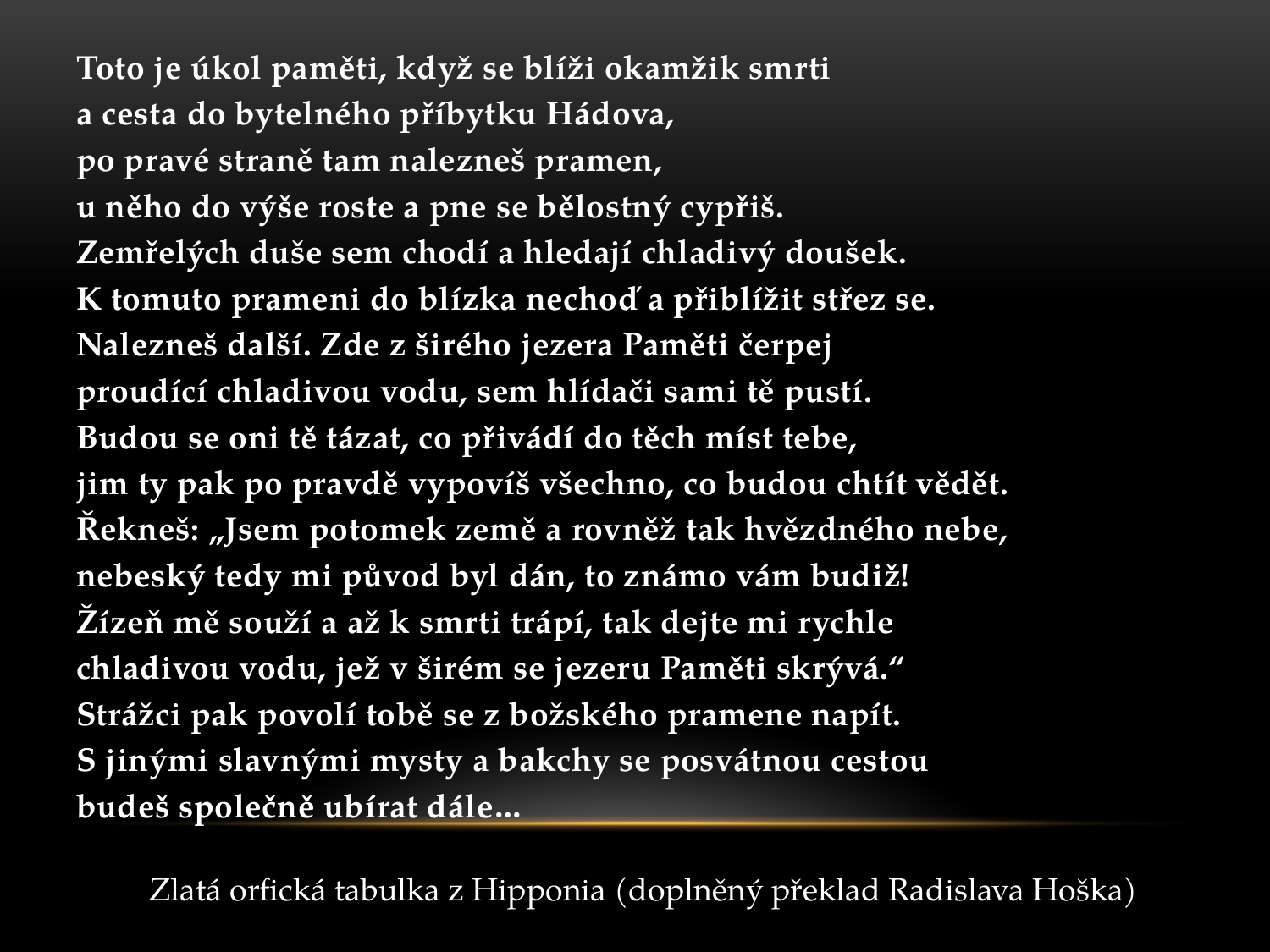

Toto je úkol paměti, když se blíži okamžik smrti
a cesta do bytelného příbytku Hádova,
po pravé straně tam nalezneš pramen,
u něho do výše roste a pne se bělostný cypřiš.
Zemřelých duše sem chodí a hledají chladivý doušek.
K tomuto prameni do blízka nechoď a přiblížit střez se.
Nalezneš další. Zde z širého jezera Paměti čerpej
proudící chladivou vodu, sem hlídači sami tě pustí.
Budou se oni tě tázat, co přivádí do těch míst tebe,
jim ty pak po pravdě vypovíš všechno, co budou chtít vědět.
Řekneš: „Jsem potomek země a rovněž tak hvězdného nebe,
nebeský tedy mi původ byl dán, to známo vám budiž!
Žízeň mě souží a až k smrti trápí, tak dejte mi rychle
chladivou vodu, jež v širém se jezeru Paměti skrývá.“
Strážci pak povolí tobě se z božského pramene napít.
S jinými slavnými mysty a bakchy se posvátnou cestou
budeš společně ubírat dále…
Zlatá orfická tabulka z Hipponia (doplněný překlad Radislava Hoška)